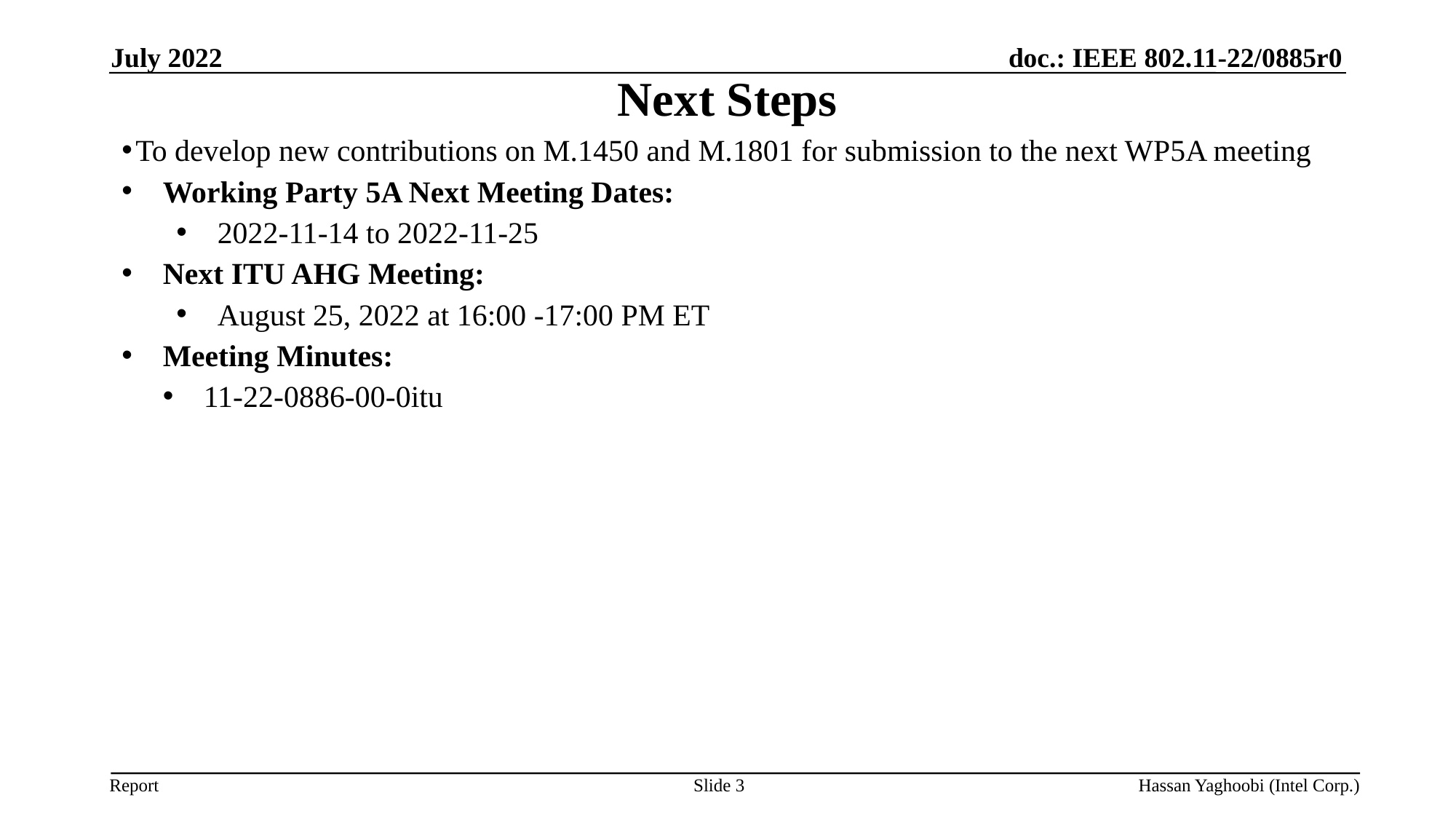

# Next Steps
July 2022
To develop new contributions on M.1450 and M.1801 for submission to the next WP5A meeting
Working Party 5A Next Meeting Dates:
2022-11-14 to 2022-11-25
Next ITU AHG Meeting:
August 25, 2022 at 16:00 -17:00 PM ET
Meeting Minutes:
11-22-0886-00-0itu
Slide 3
Hassan Yaghoobi (Intel Corp.)